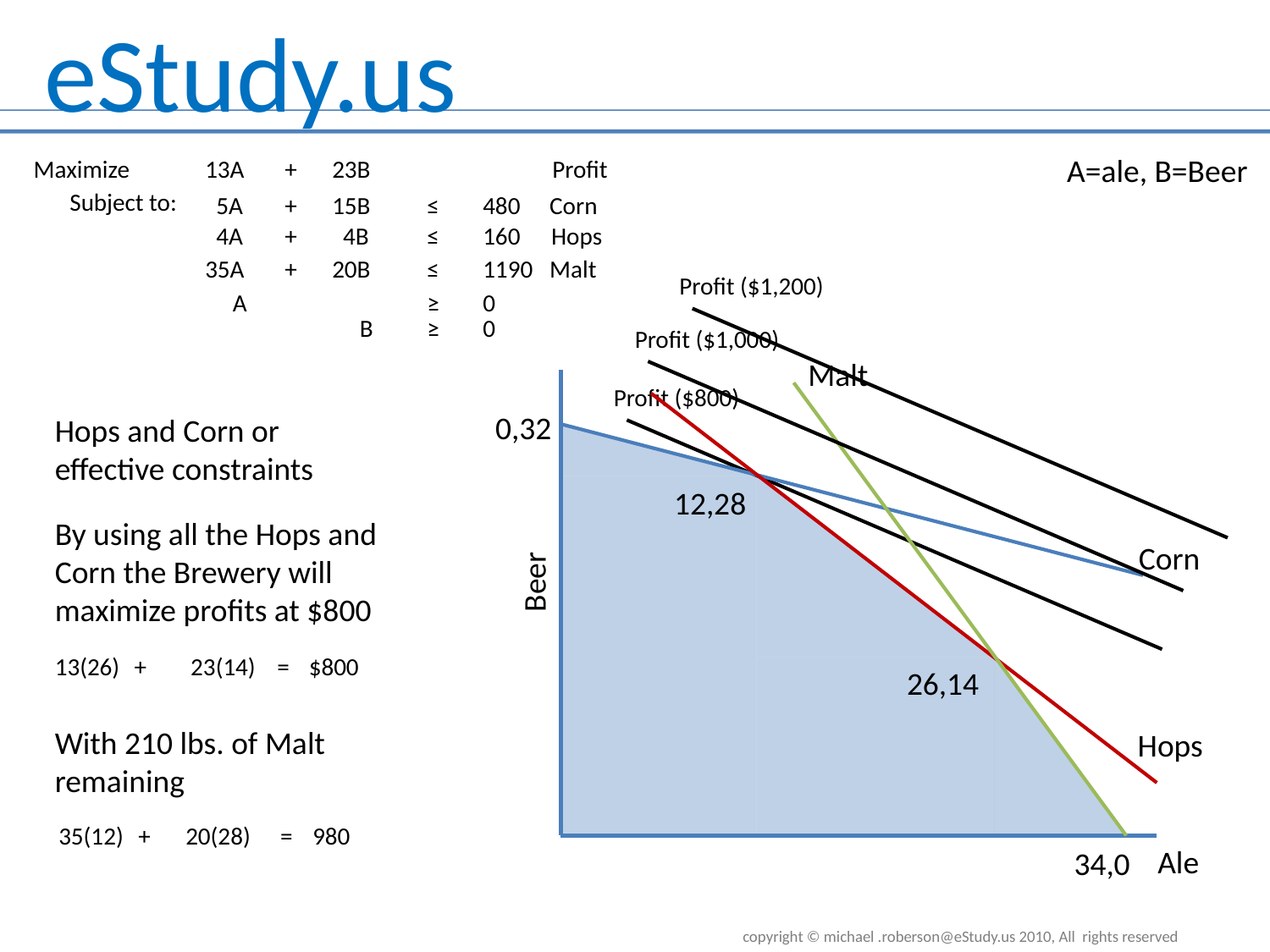

A=ale, B=Beer
Maximize
13A	+	23B
Profit
Subject to:
  5A	+	15B	≤	480
Corn
  4A	+	  4B	≤	160
Hops
35A	+	20B	≤	1190
Malt
     A			≥	0
		     B	≥	0
Profit ($1,200)
Profit ($1,000)
Malt
Profit ($800)
Hops
0,32
Hops and Corn or effective constraints
By using all the Hops and Corn the Brewery will maximize profits at $800
13(26)	+	23(14)	=	$800
With 210 lbs. of Malt remaining
35(12)	+	20(28)	=	980

Corn
12,28
Beer
26,14
Ale
34,0